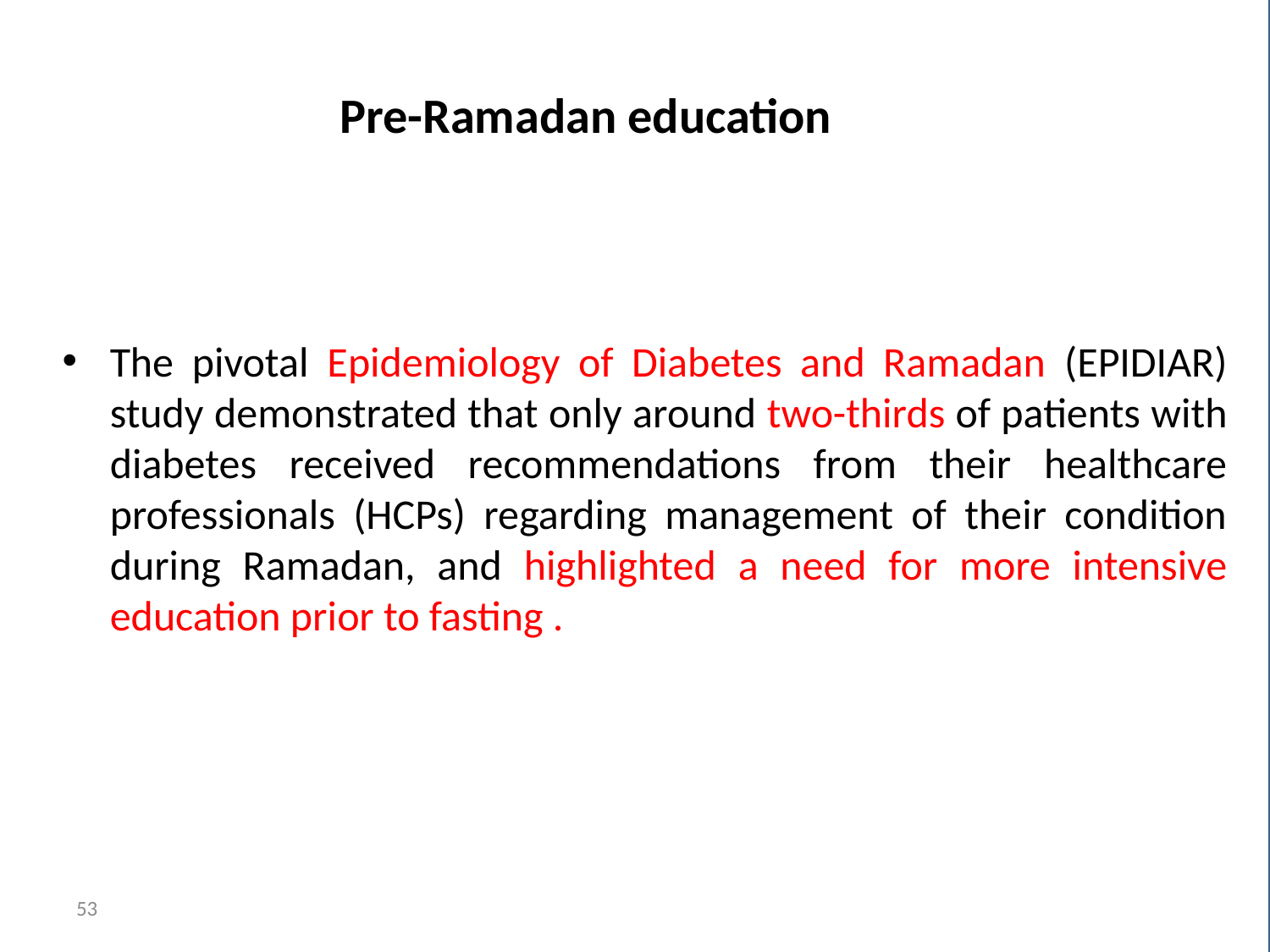

Pre-Ramadan education

The pivotal Epidemiology of Diabetes and Ramadan (EPIDIAR) study demonstrated that only around two-thirds of patients with diabetes received recommendations from their healthcare professionals (HCPs) regarding management of their condition during Ramadan, and highlighted a need for more intensive education prior to fasting .

53